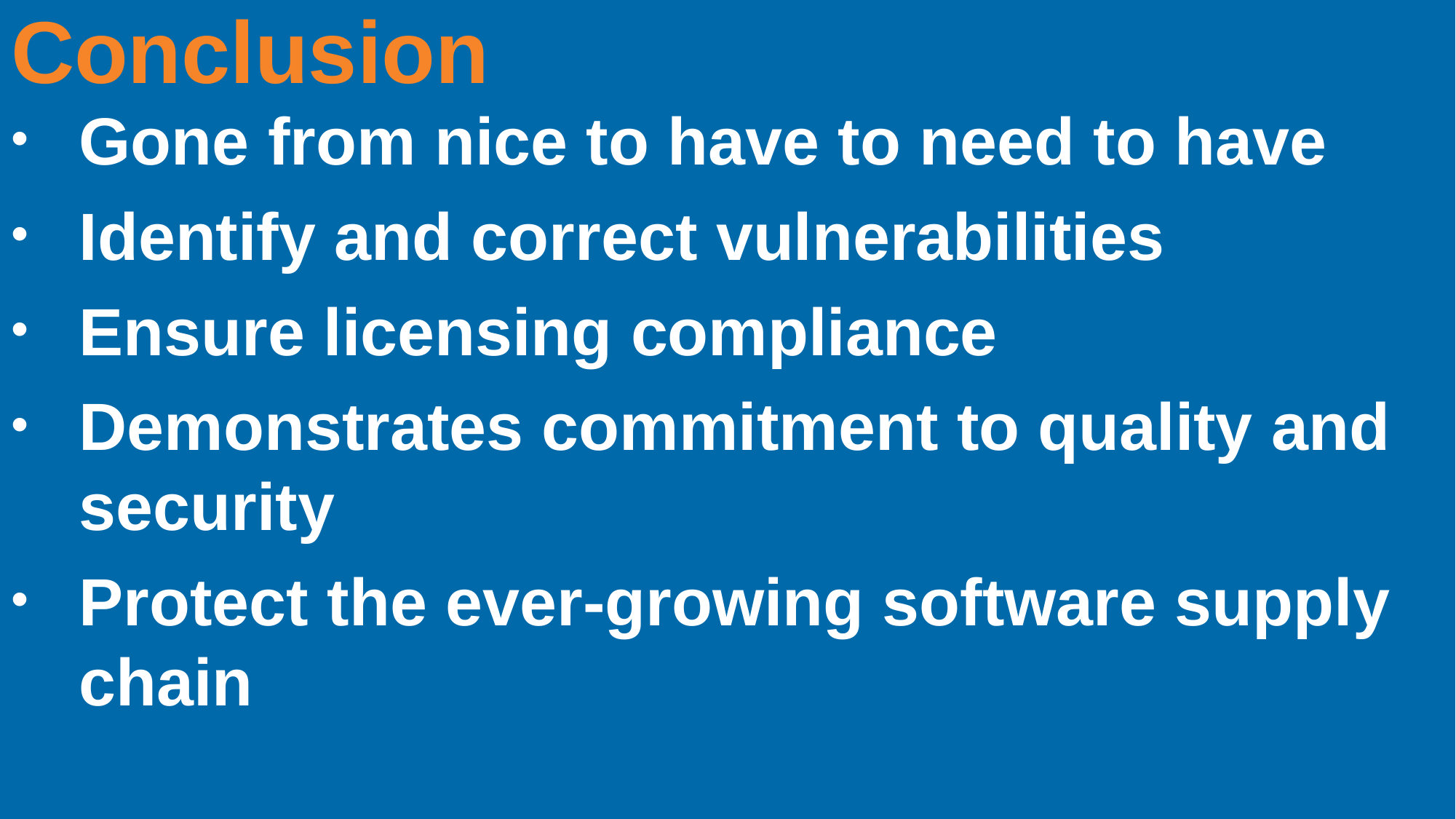

Conclusion
Gone from nice to have to need to have
Identify and correct vulnerabilities
Ensure licensing compliance
Demonstrates commitment to quality and security
Protect the ever-growing software supply chain